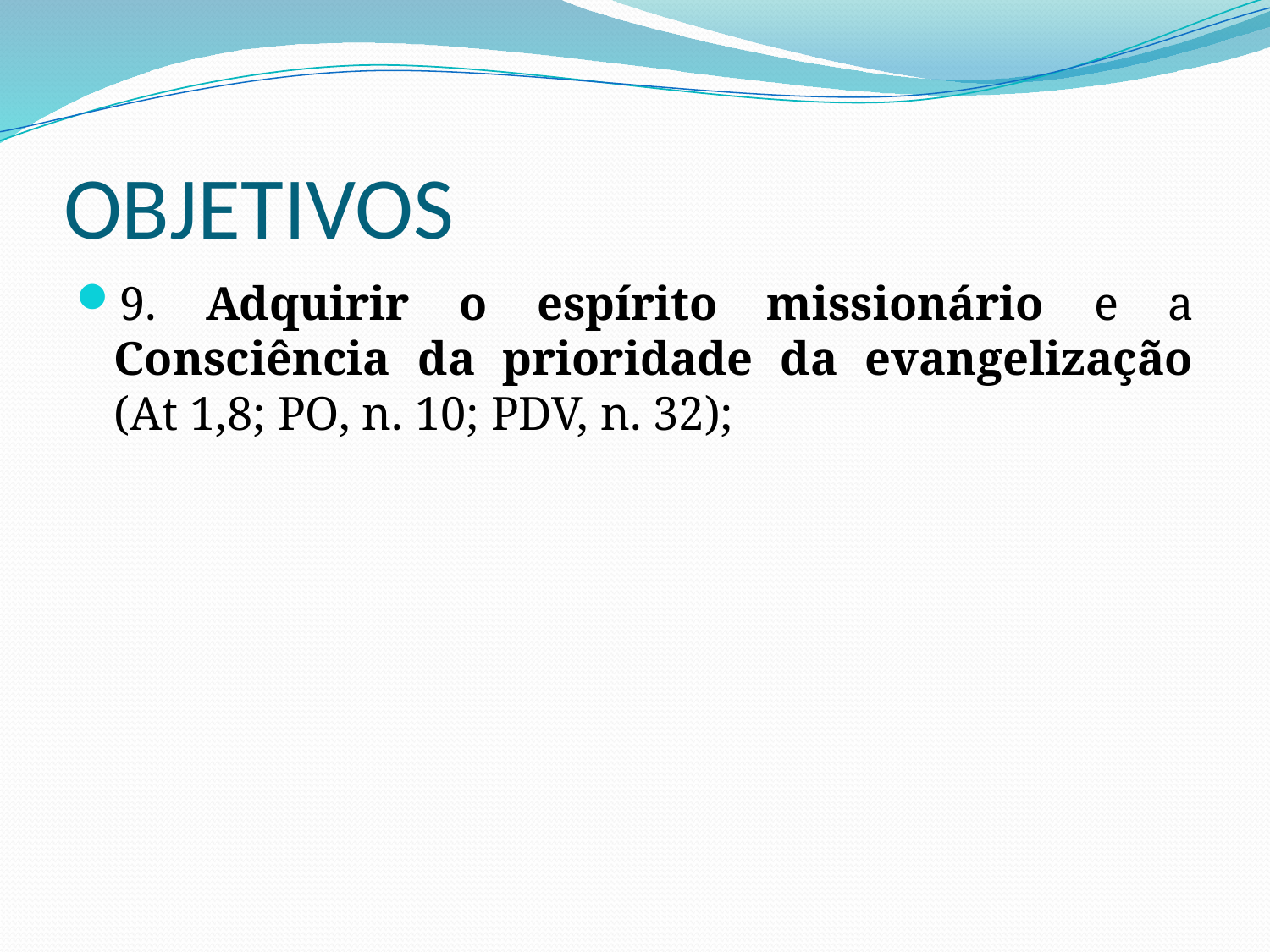

# OBJETIVOS
9. Adquirir o espírito missionário e a Consciência da prioridade da evangelização (At 1,8; PO, n. 10; PDV, n. 32);